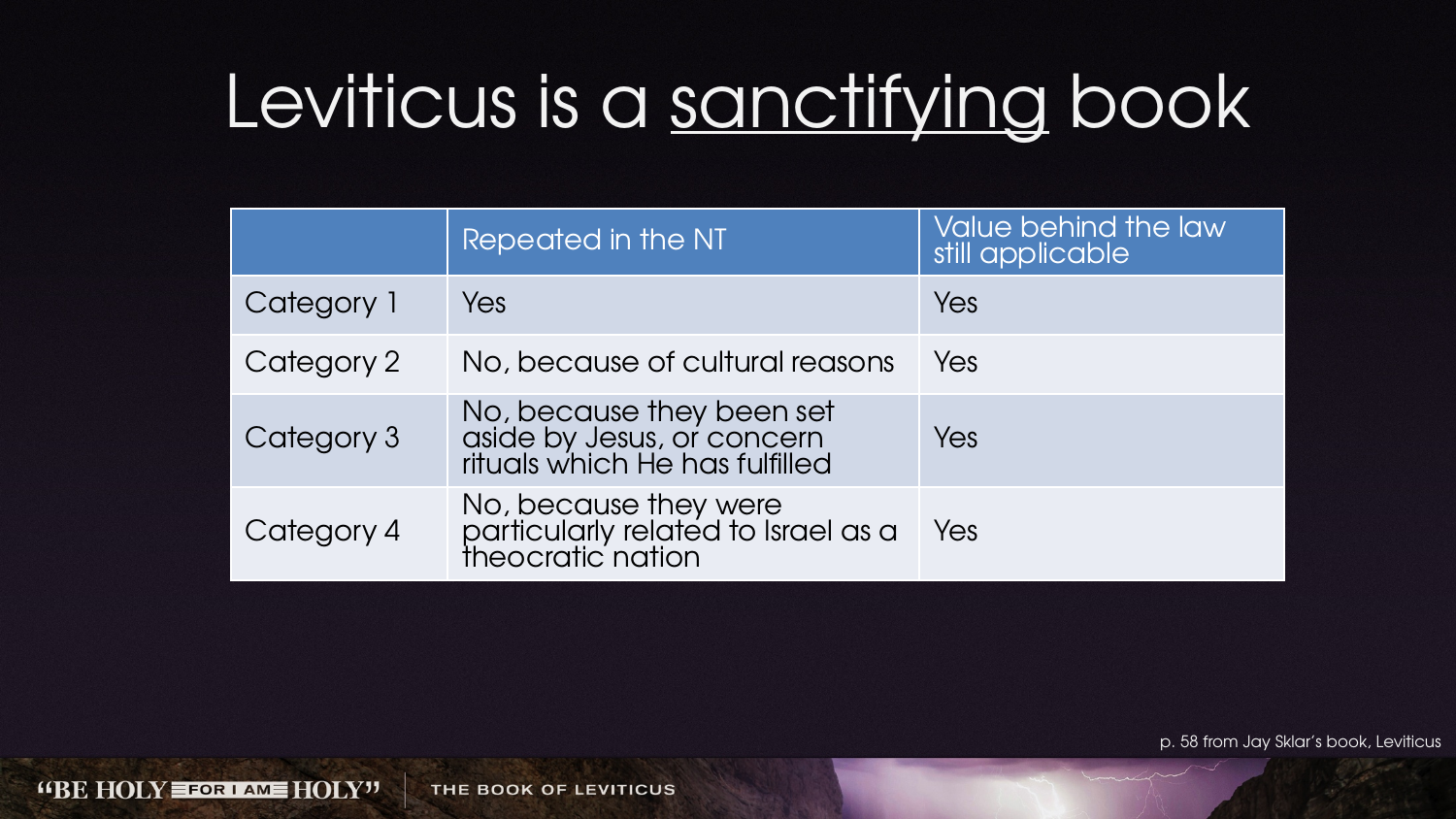

Leviticus is a sanctifying book
|  | Repeated in the NT | Value behind the law still applicable |
| --- | --- | --- |
| Category 1 | Yes | Yes |
| Category 2 | No, because of cultural reasons | Yes |
| Category 3 | No, because they been set aside by Jesus, or concern rituals which He has fulfilled | Yes |
| Category 4 | No, because they were particularly related to Israel as a theocratic nation | Yes |
p. 58 from Jay Sklar’s book, Leviticus